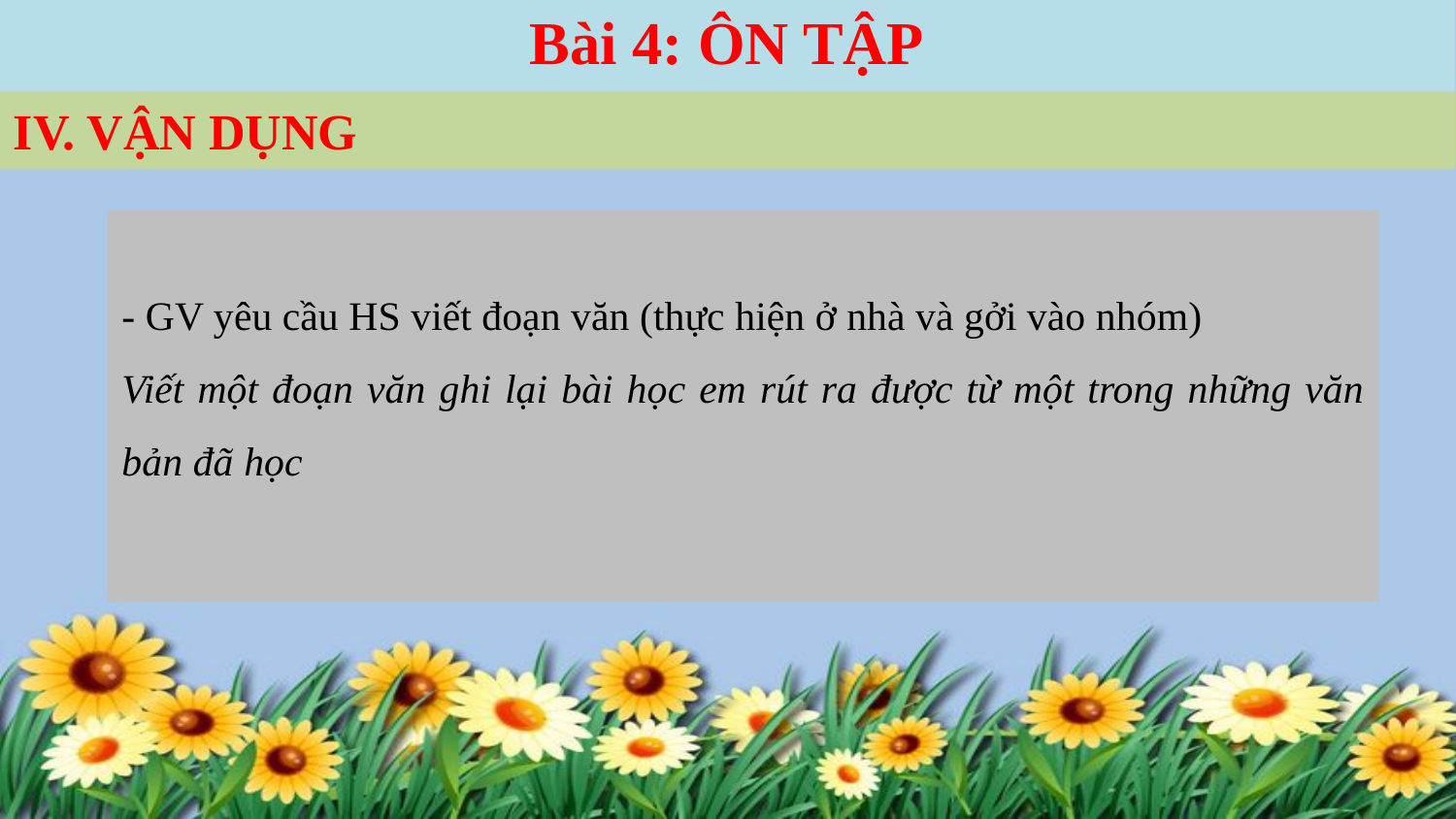

Bài 4: ÔN TẬP
#
IV. VẬN DỤNG

- GV yêu cầu HS viết đoạn văn (thực hiện ở nhà và gởi vào nhóm)
Viết một đoạn văn ghi lại bài học em rút ra được từ một trong những văn bản đã học